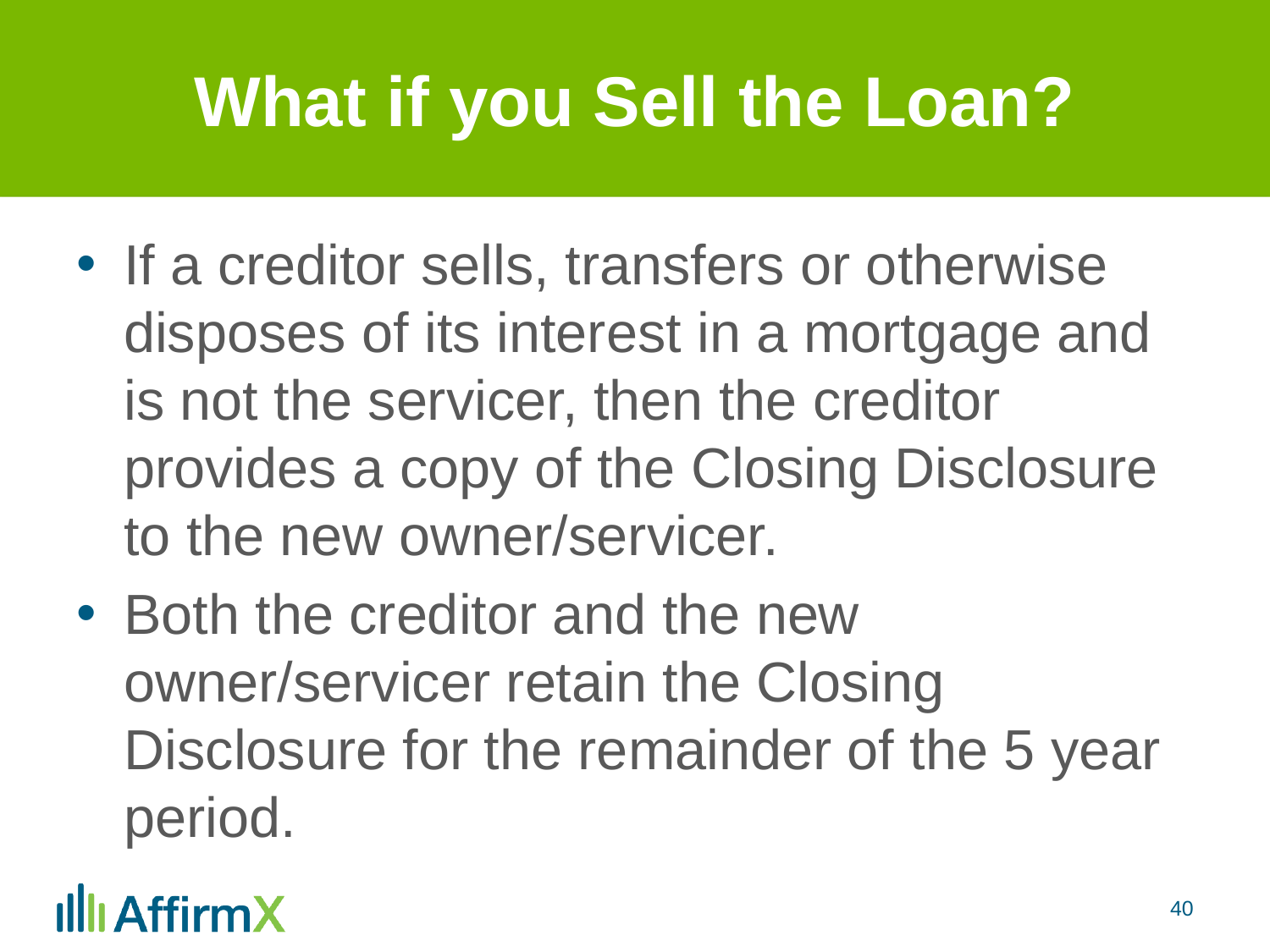

# What if you Sell the Loan?
If a creditor sells, transfers or otherwise disposes of its interest in a mortgage and is not the servicer, then the creditor provides a copy of the Closing Disclosure to the new owner/servicer.
Both the creditor and the new owner/servicer retain the Closing Disclosure for the remainder of the 5 year period.
40